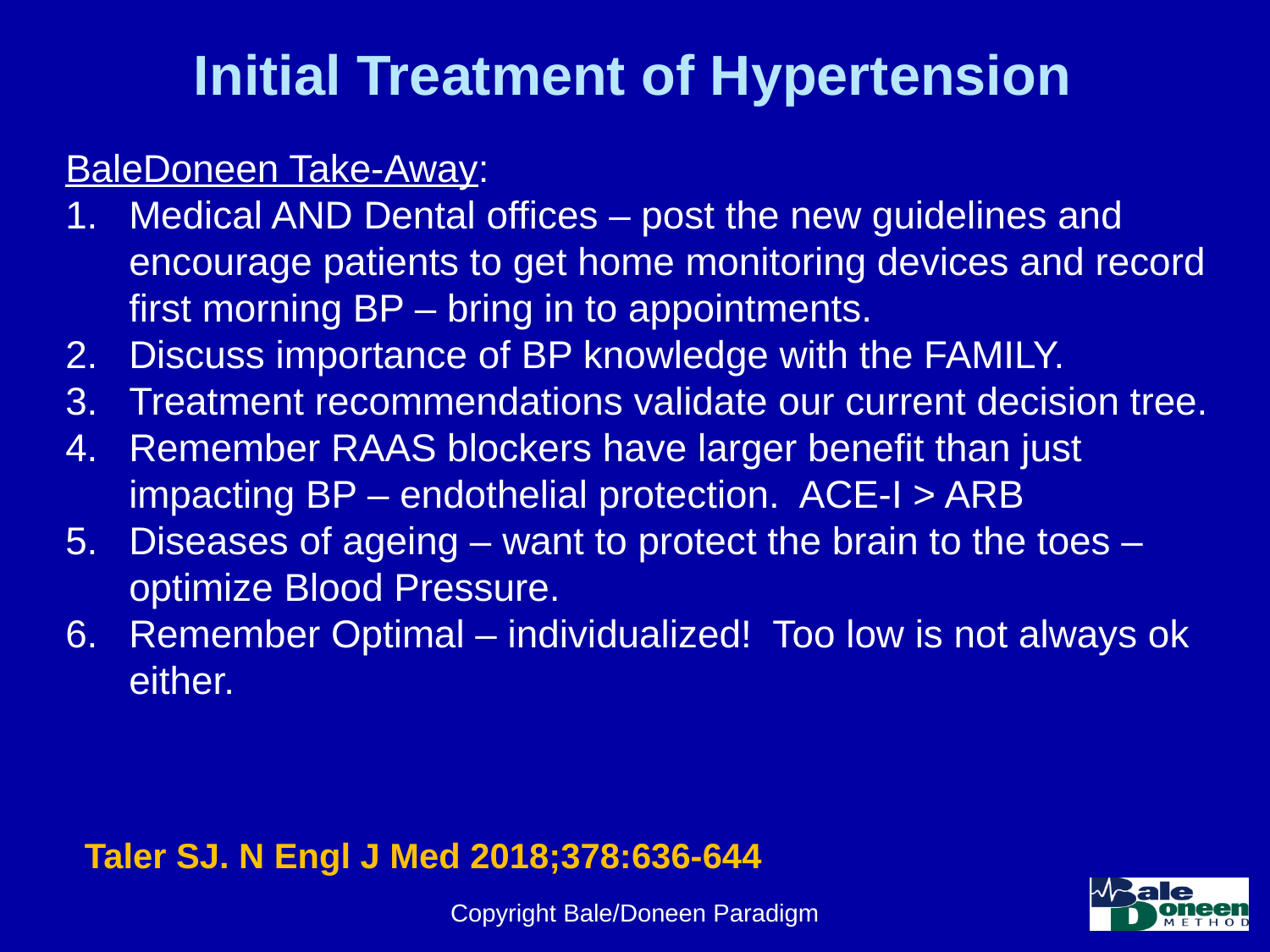

# Initial Treatment of Hypertension
BaleDoneen Take-Away:
Medical AND Dental offices – post the new guidelines and encourage patients to get home monitoring devices and record first morning BP – bring in to appointments.
Discuss importance of BP knowledge with the FAMILY.
Treatment recommendations validate our current decision tree.
Remember RAAS blockers have larger benefit than just impacting BP – endothelial protection.  ACE-I > ARB
Diseases of ageing – want to protect the brain to the toes – optimize Blood Pressure.
Remember Optimal – individualized!  Too low is not always ok either.
Taler SJ. N Engl J Med 2018;378:636-644
Copyright Bale/Doneen Paradigm